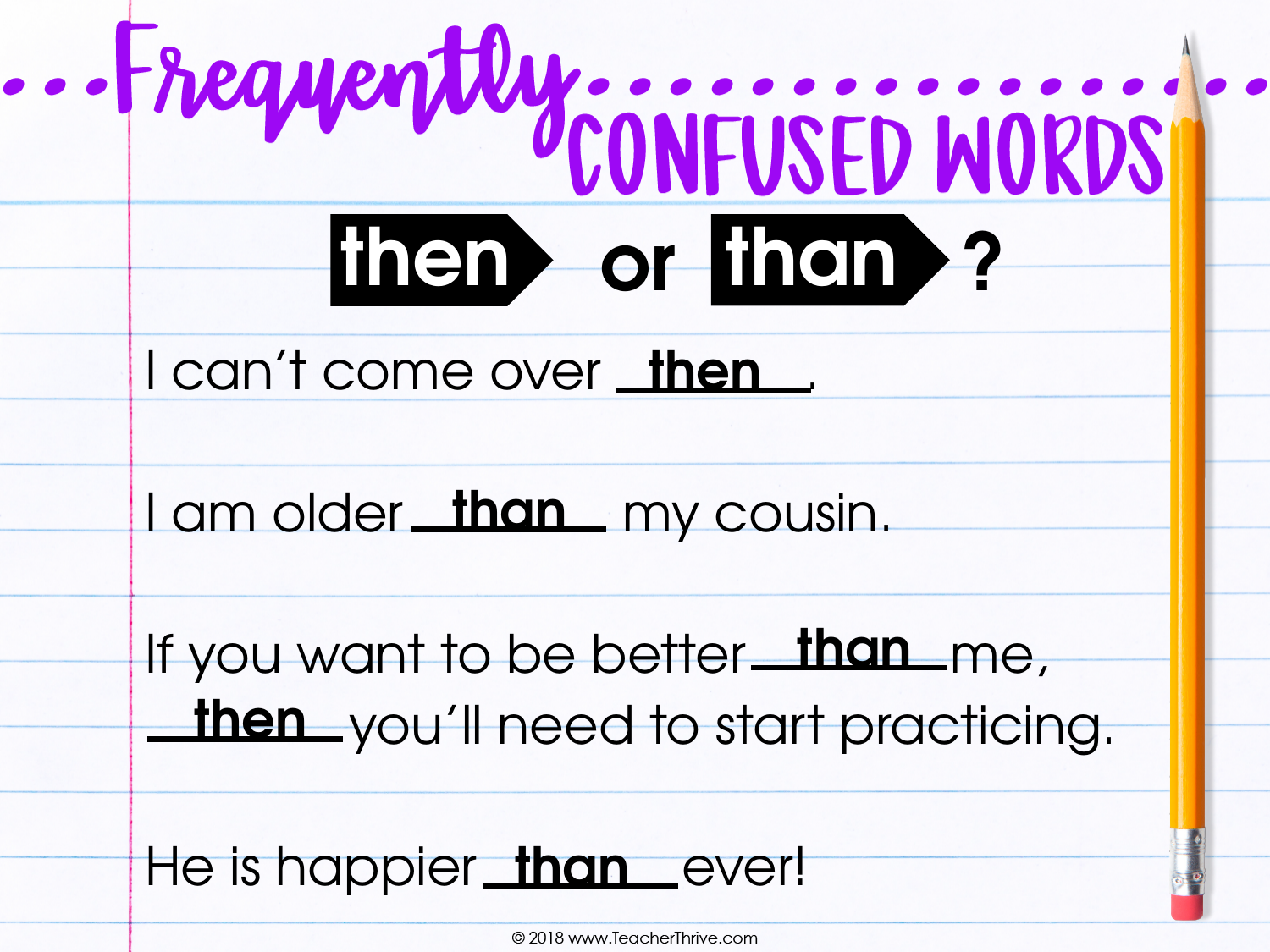

then

than

or
?
I can’t come over              .

I am older               my cousin.

If you want to be better              me,
              you’ll need to start practicing.

He is happier              ever!
then
than
than
then
than